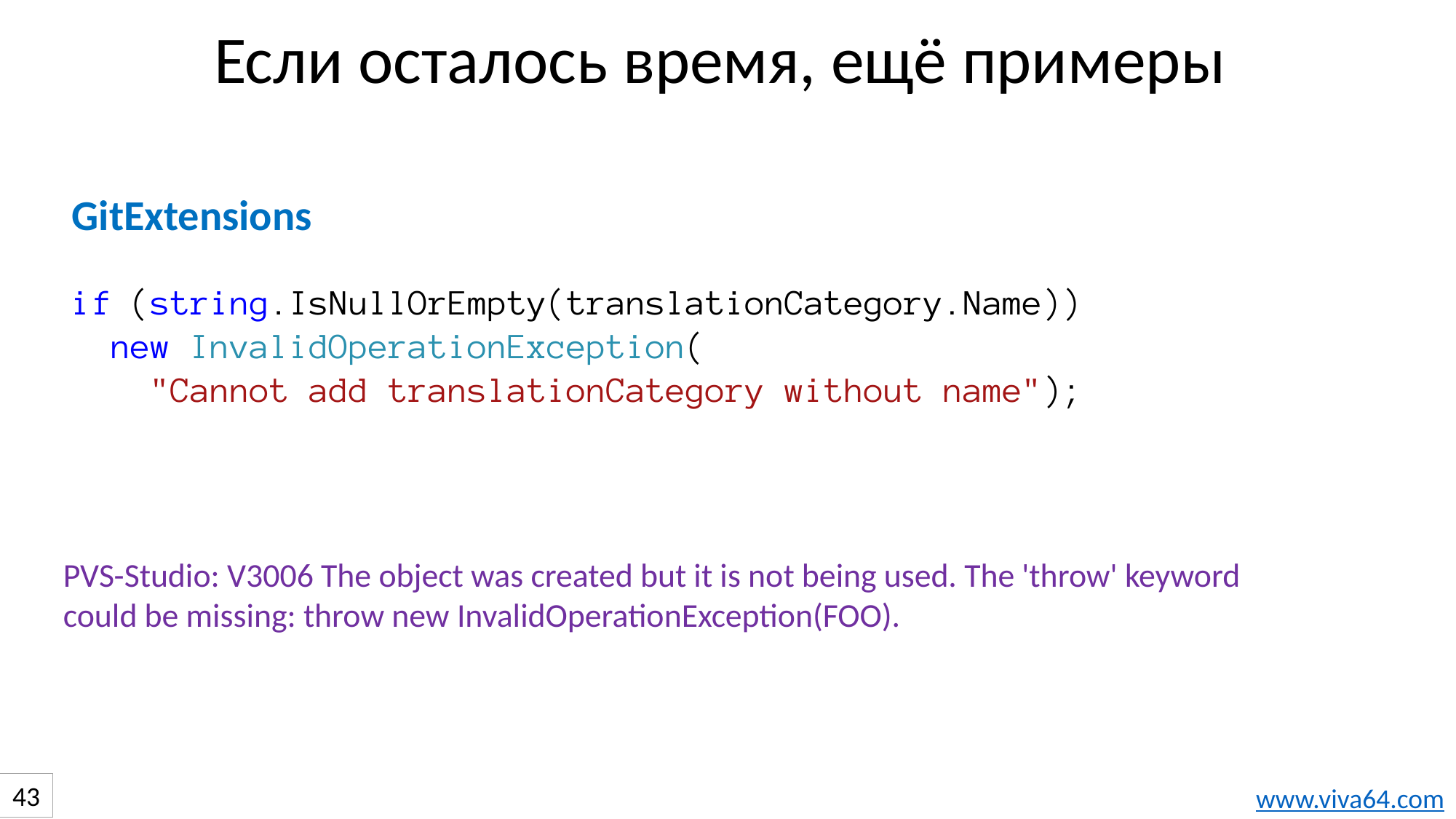

# Если осталось время, ещё примеры
GitExtensions

if (string.IsNullOrEmpty(translationCategory.Name))
  new InvalidOperationException(
    "Cannot add translationCategory without name");
PVS-Studio: V3006 The object was created but it is not being used. The 'throw' keyword could be missing: throw new InvalidOperationException(FOO).
43
www.viva64.com